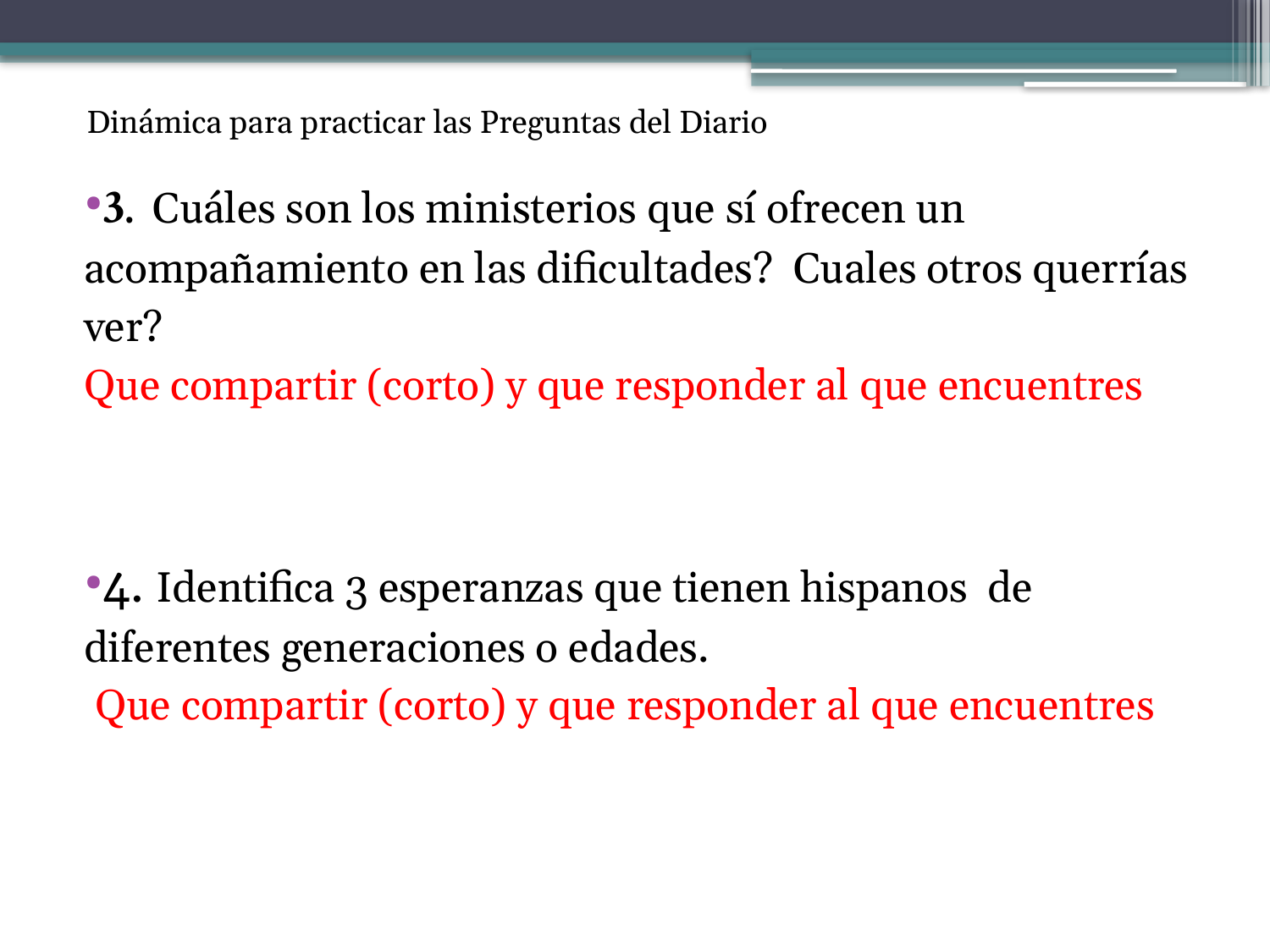

Dinámica para practicar las Preguntas del Diario
3.  Cuáles son los ministerios que sí ofrecen un acompañamiento en las dificultades?  Cuales otros querrías ver?
Que compartir (corto) y que responder al que encuentres

4. Identifica 3 esperanzas que tienen hispanos  de diferentes generaciones o edades.
 Que compartir (corto) y que responder al que encuentres